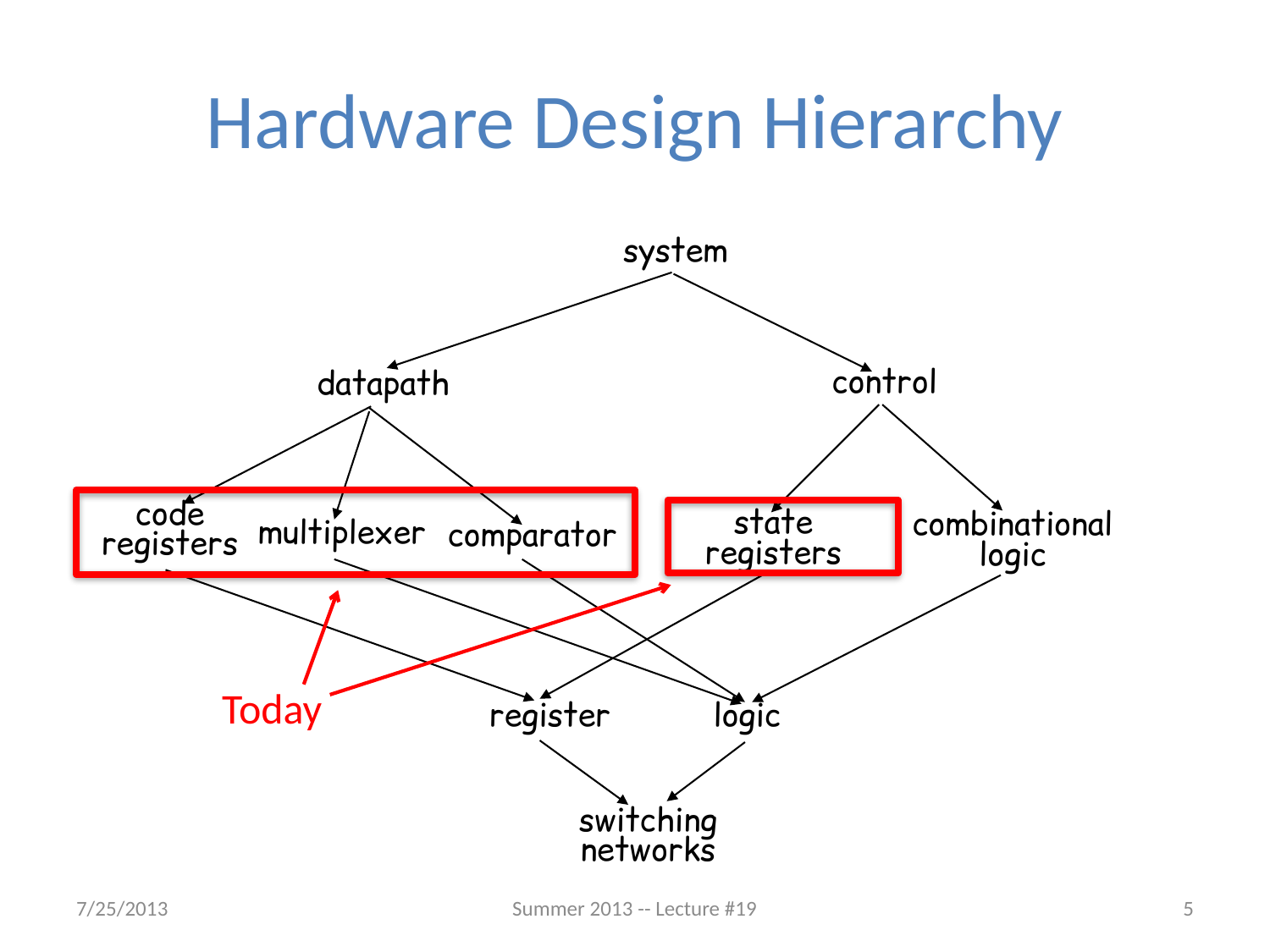

# Hardware Design Hierarchy
system

control
datapath

code
registers

state
registers
combinational
logic
multiplexer
comparator

Today
register
logic

switching
networks
7/25/2013
Summer 2013 -- Lecture #19
5